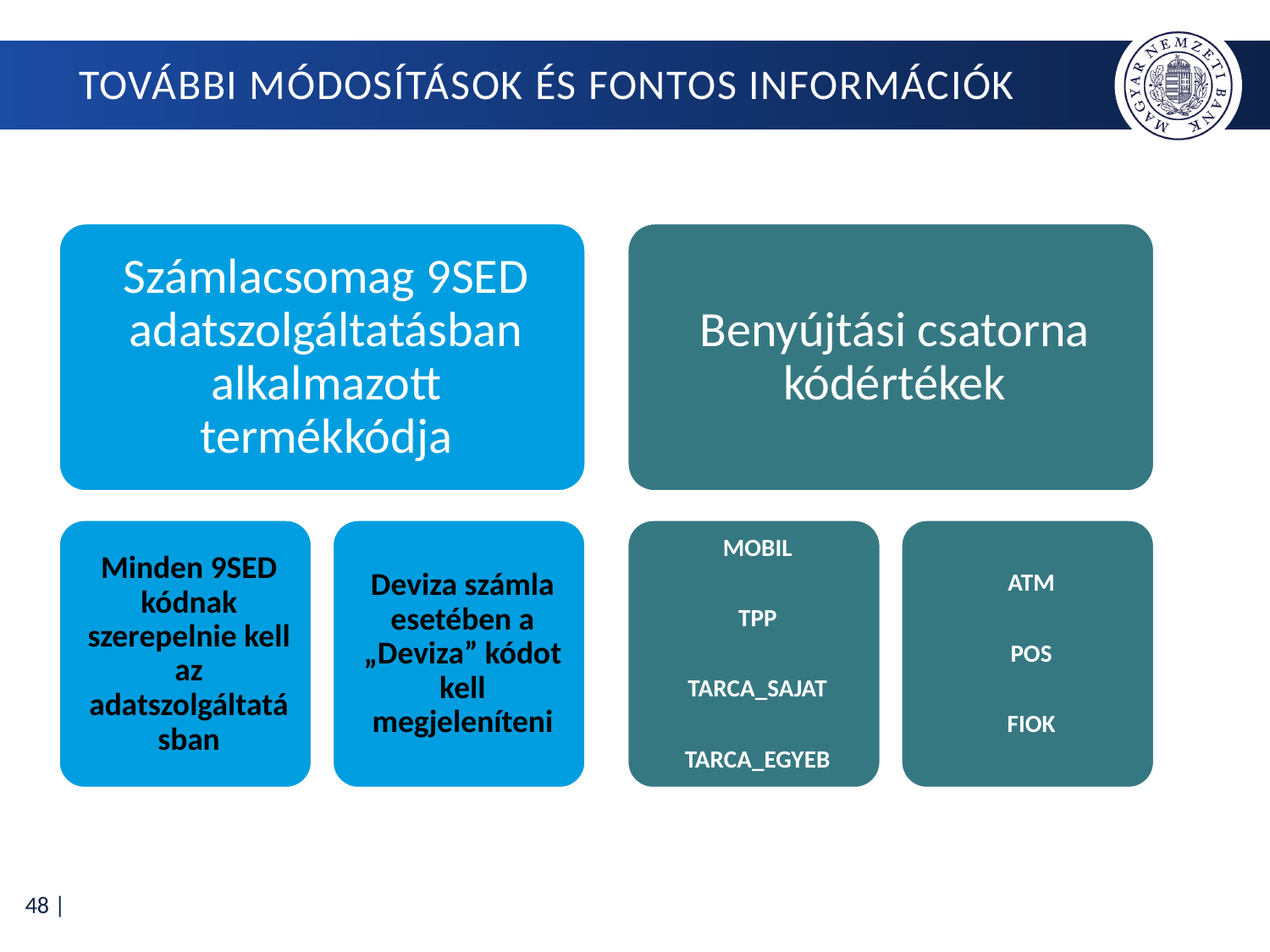

# További módosítások és fontos információk
Számlacsomag 9SED adatszolgáltatásban alkalmazott termékkódja
Minden 9SED kódnak szerepelnie kell az adatszolgáltatásban
Deviza számla esetében a „Deviza” kódot kell megjeleníteni
Benyújtási csatorna kódértékek
MOBIL

TPP

TARCA_SAJAT

TARCA_EGYEB
ATM

POS

FIOK